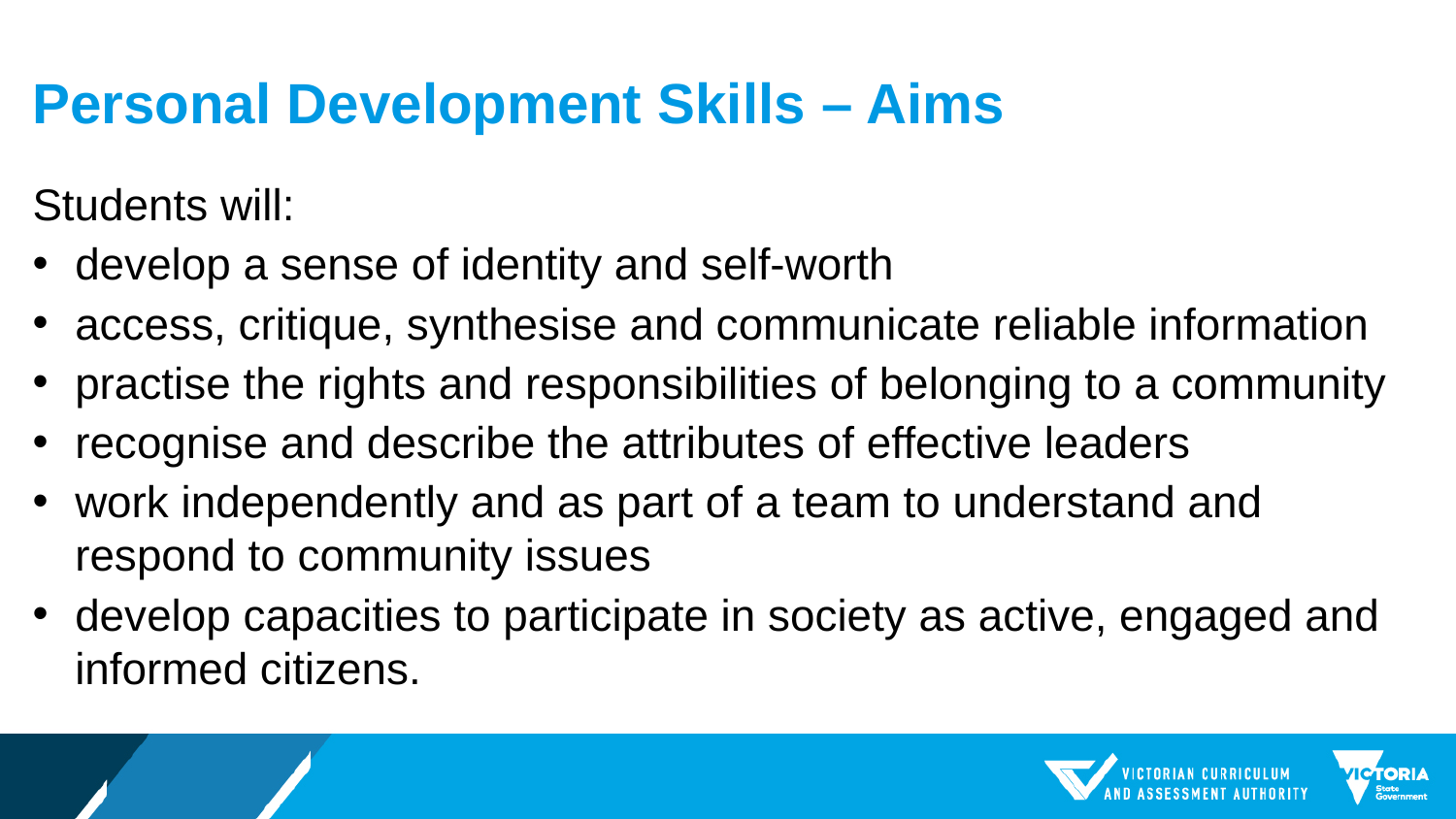

# Personal Development Skills – Aims
Students will:
develop a sense of identity and self-worth
access, critique, synthesise and communicate reliable information
practise the rights and responsibilities of belonging to a community
recognise and describe the attributes of effective leaders
work independently and as part of a team to understand and respond to community issues
develop capacities to participate in society as active, engaged and informed citizens.